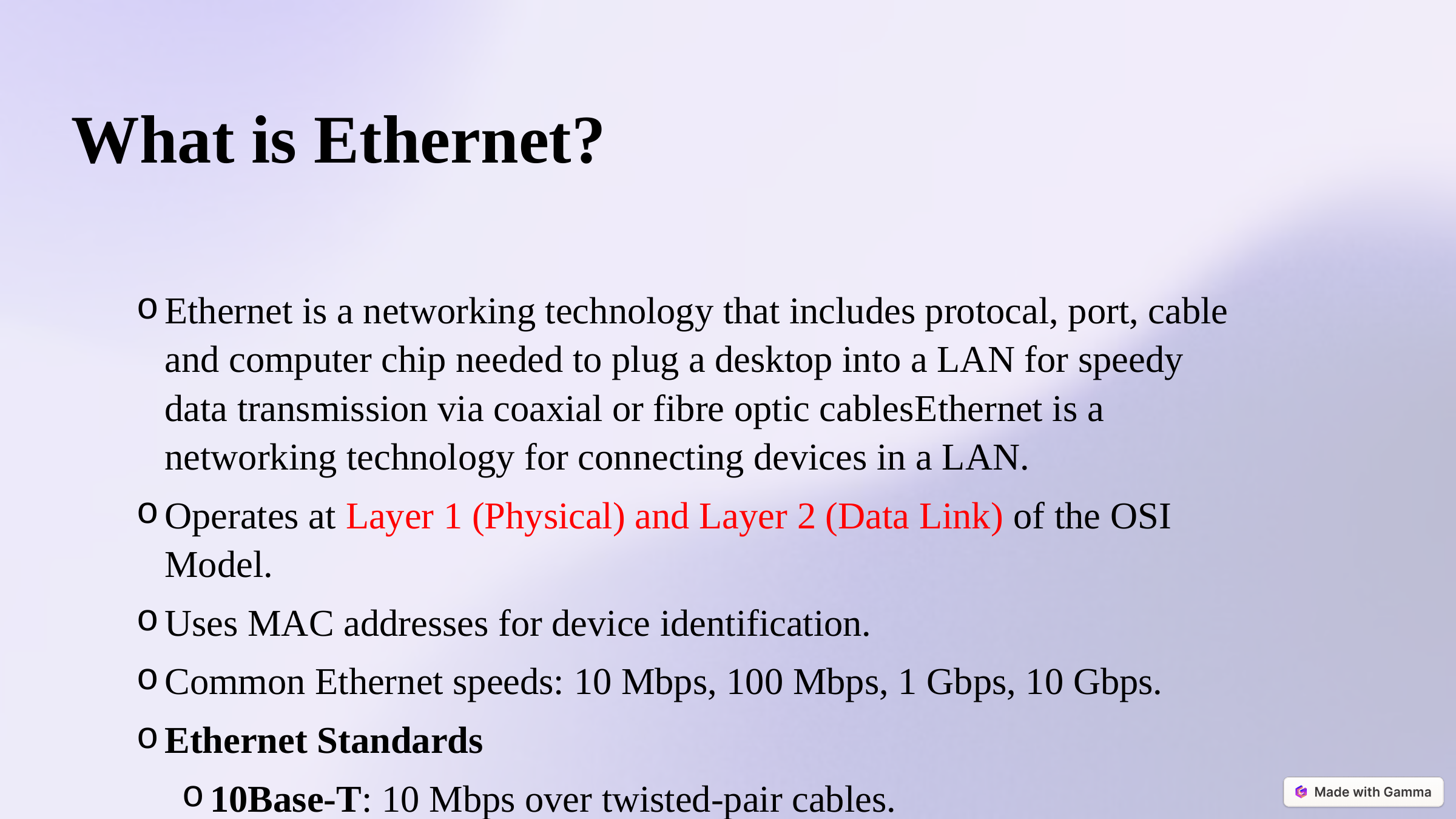

What is Ethernet?

Ethernet is a networking technology that includes protocal, port, cable and computer chip needed to plug a desktop into a LAN for speedy data transmission via coaxial or fibre optic cablesEthernet is a networking technology for connecting devices in a LAN.
Operates at Layer 1 (Physical) and Layer 2 (Data Link) of the OSI Model.
Uses MAC addresses for device identification.
Common Ethernet speeds: 10 Mbps, 100 Mbps, 1 Gbps, 10 Gbps.
Ethernet Standards
10Base-T: 10 Mbps over twisted-pair cables.
100Base-T: Fast Ethernet, 100 Mbps.
1000Base-T: Gigabit Ethernet, 1 Gbps.
10GBase-SR: 10 Gbps over fiber optic cables.